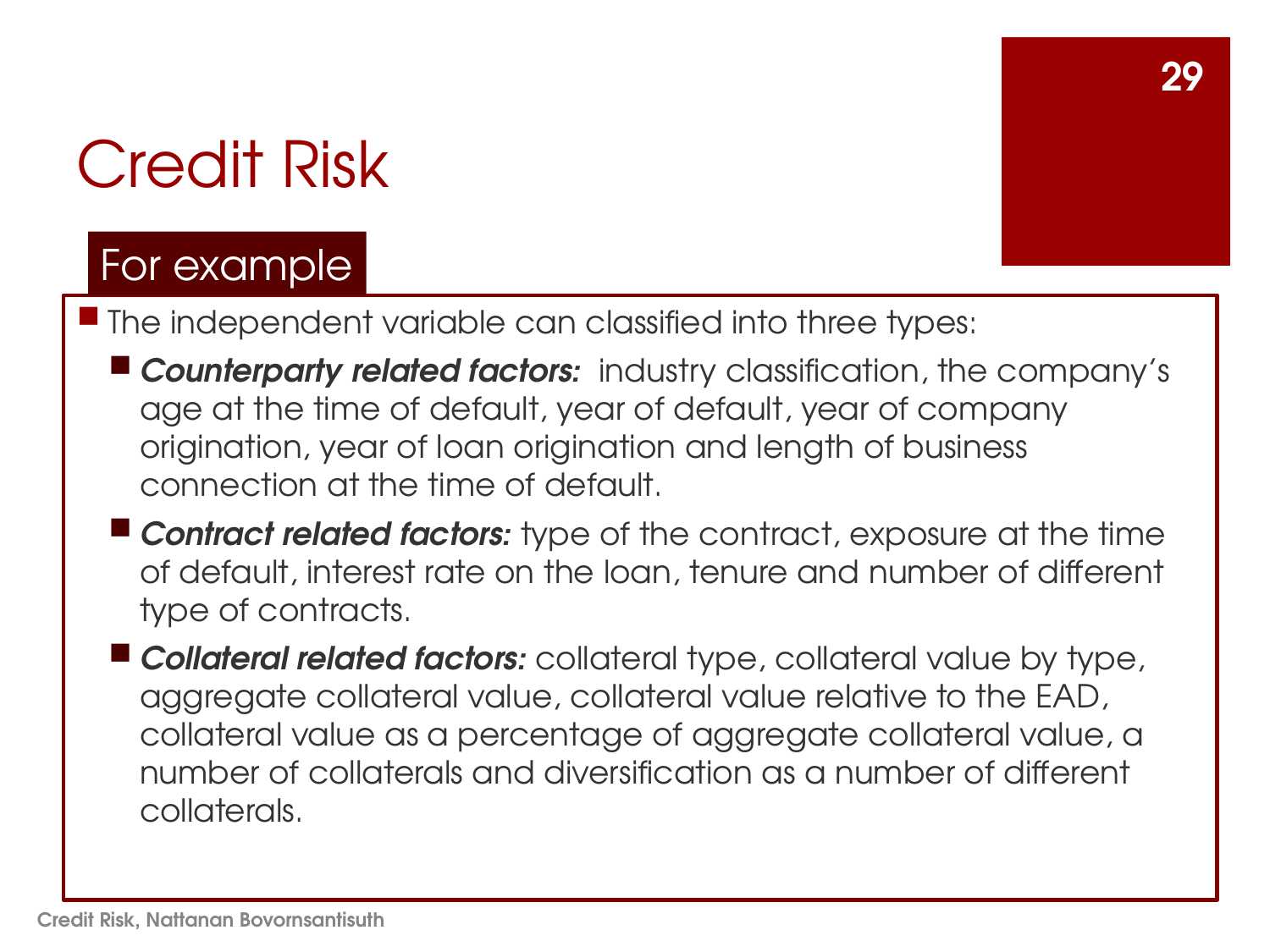

# Credit Risk
29
For example
The independent variable can classified into three types:
Counterparty related factors:  industry classification, the company’s age at the time of default, year of default, year of company origination, year of loan origination and length of business connection at the time of default.
Contract related factors: type of the contract, exposure at the time of default, interest rate on the loan, tenure and number of different type of contracts.
Collateral related factors: collateral type, collateral value by type, aggregate collateral value, collateral value relative to the EAD, collateral value as a percentage of aggregate collateral value, a number of collaterals and diversification as a number of different collaterals.

Credit Risk, Nattanan Bovornsantisuth